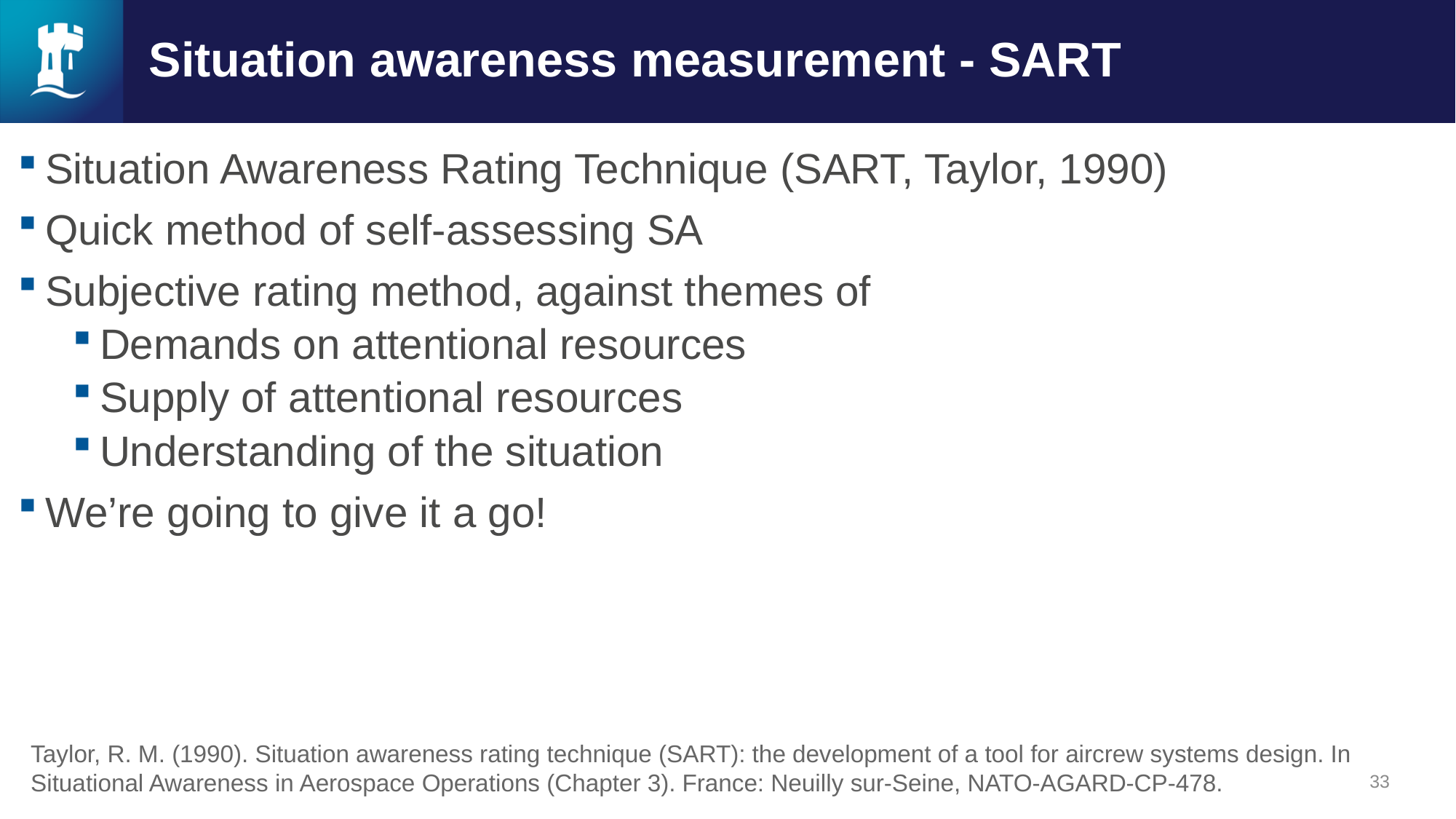

# Situation awareness measurement - SART
Situation Awareness Rating Technique (SART, Taylor, 1990)
Quick method of self-assessing SA
Subjective rating method, against themes of
Demands on attentional resources
Supply of attentional resources
Understanding of the situation
We’re going to give it a go!

Taylor, R. M. (1990). Situation awareness rating technique (SART): the development of a tool for aircrew systems design. In Situational Awareness in Aerospace Operations (Chapter 3). France: Neuilly sur-Seine, NATO-AGARD-CP-478.
33